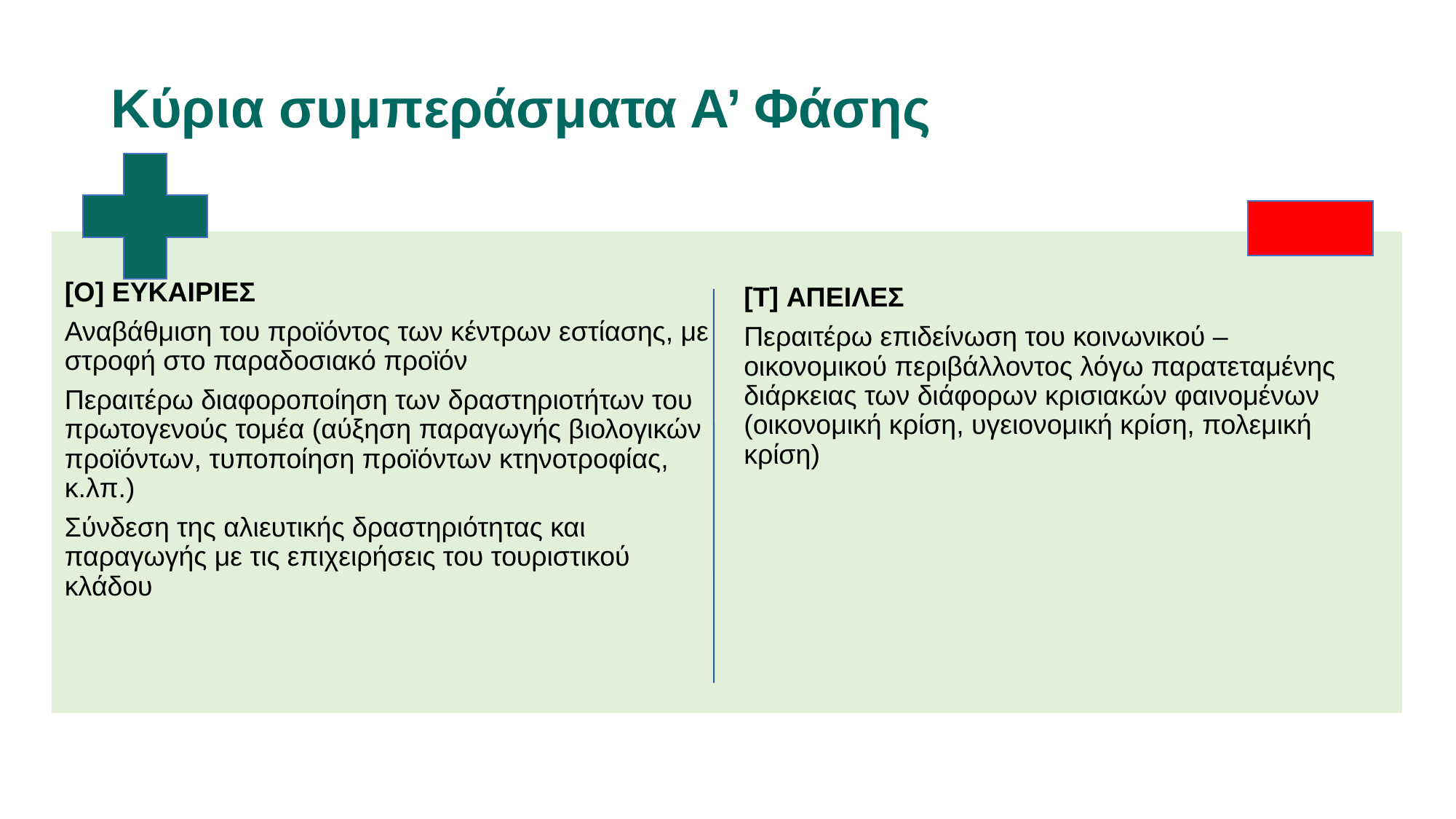

Κύρια συμπεράσματα Α’ Φάσης
[Ο] ΕυκαιρΙες
Αναβάθμιση του προϊόντος των κέντρων εστίασης, με στροφή στο παραδοσιακό προϊόν
Περαιτέρω διαφοροποίηση των δραστηριοτήτων του πρωτογενούς τομέα (αύξηση παραγωγής βιολογικών προϊόντων, τυποποίηση προϊόντων κτηνοτροφίας, κ.λπ.)
Σύνδεση της αλιευτικής δραστηριότητας και παραγωγής με τις επιχειρήσεις του τουριστικού κλάδου

[Τ] ΑΠΕΙΛΕΣ
Περαιτέρω επιδείνωση του κοινωνικού – οικονομικού περιβάλλοντος λόγω παρατεταμένης διάρκειας των διάφορων κρισιακών φαινομένων (οικονομική κρίση, υγειονομική κρίση, πολεμική κρίση)

9